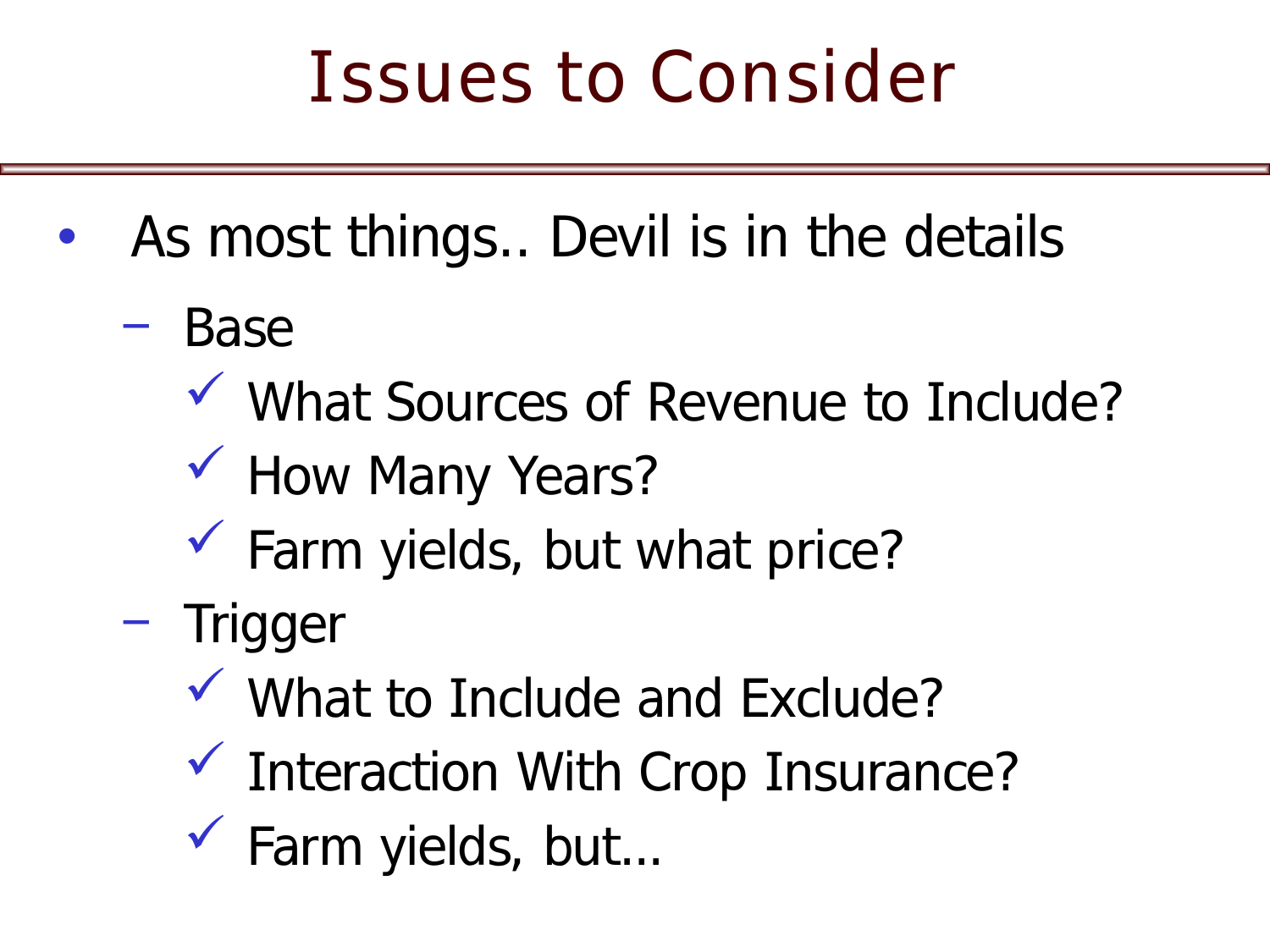

# Issues to Consider

As most things.. Devil is in the details
Base
What Sources of Revenue to Include?
How Many Years?
Farm yields, but what price?
Trigger
What to Include and Exclude?
Interaction With Crop Insurance?
Farm yields, but…

Urban gardens/poultry